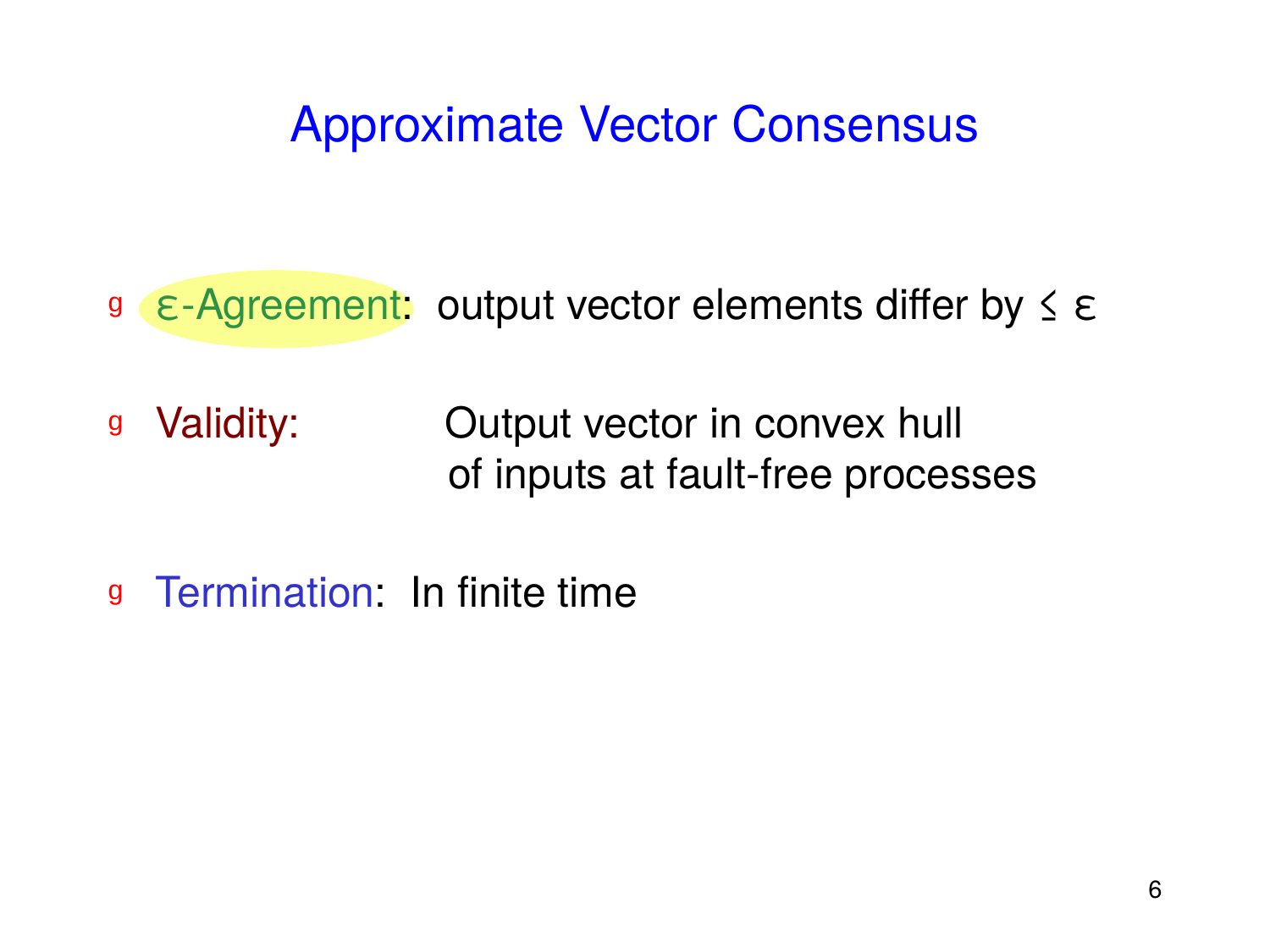

# Approximate Vector Consensus

ε-Agreement:  output vector elements differ by ≤ ε

Validity:	   Output vector in convex hull
	              of inputs at fault-free processes

Termination:  In finite time

6